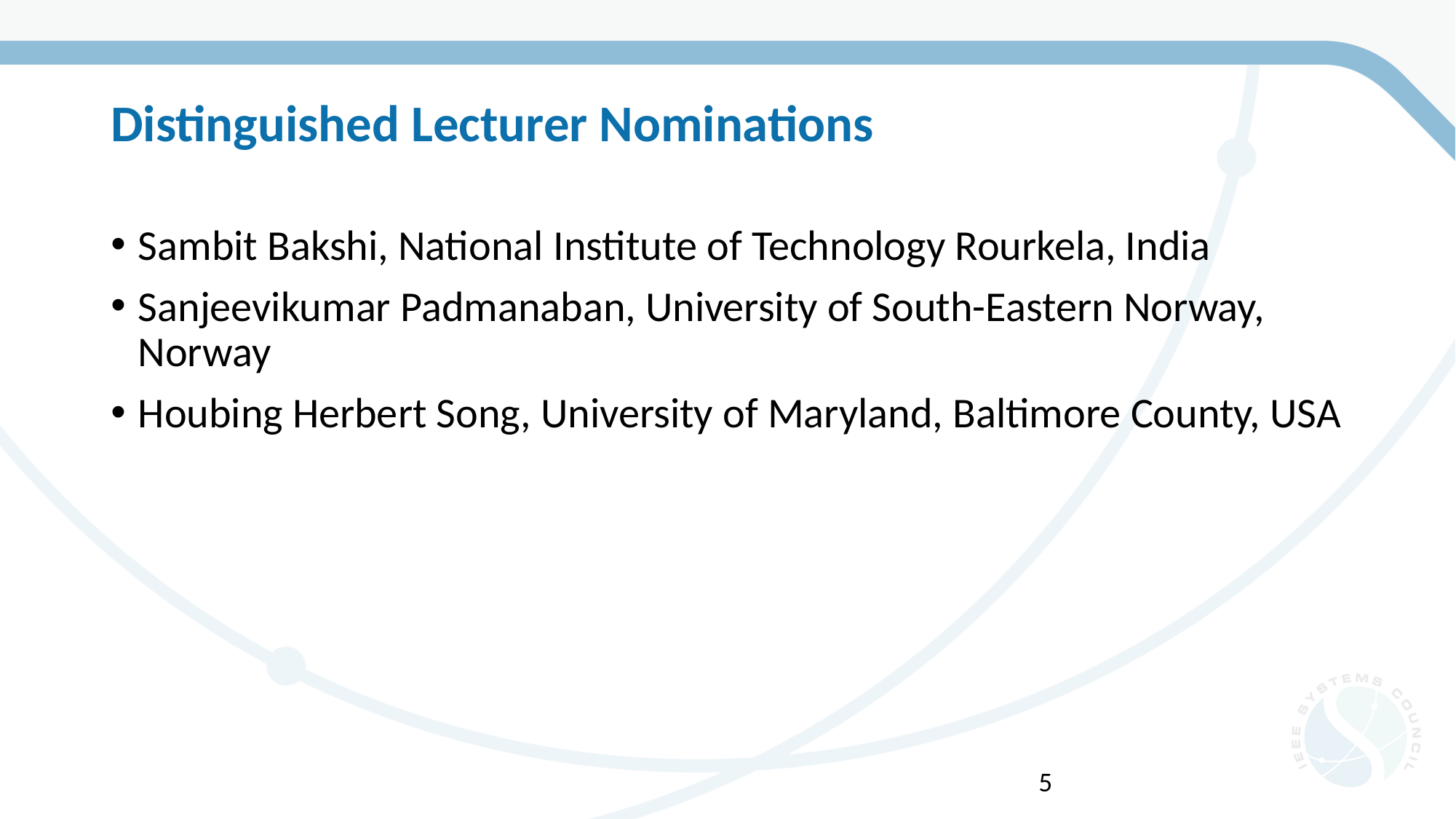

# Distinguished Lecturer Nominations
Sambit Bakshi, National Institute of Technology Rourkela, India
Sanjeevikumar Padmanaban, University of South-Eastern Norway, Norway
Houbing Herbert Song, University of Maryland, Baltimore County, USA

5